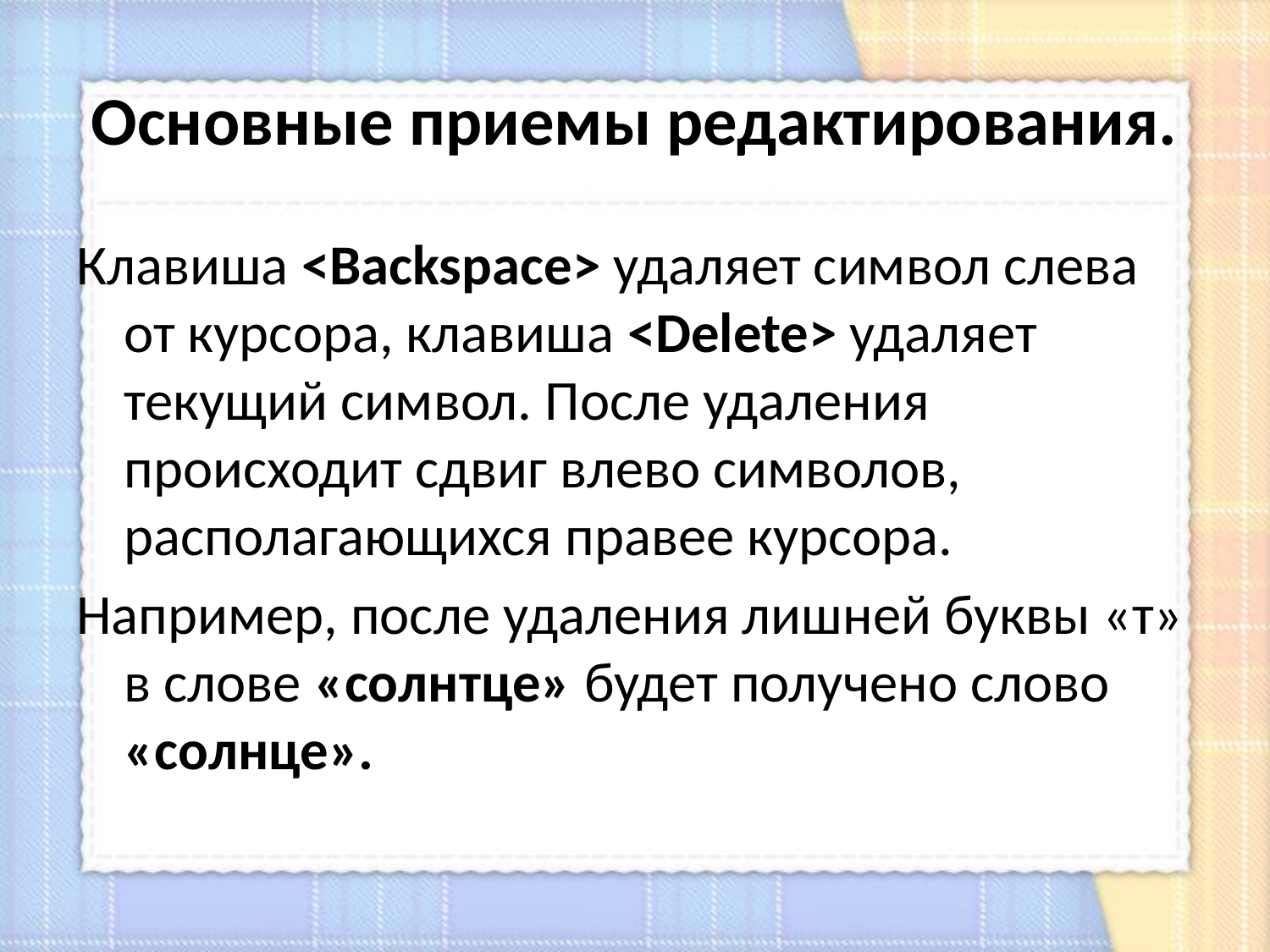

# Основные приемы редактирования.
Клавиша <Backspace> удаляет символ слева от курсора, клавиша <Delete> удаляет текущий символ. После удаления происходит сдвиг влево символов, располагающихся правее курсора.
Например, после удаления лишней буквы «т» в слове «солнтце» будет получено слово «солнце».